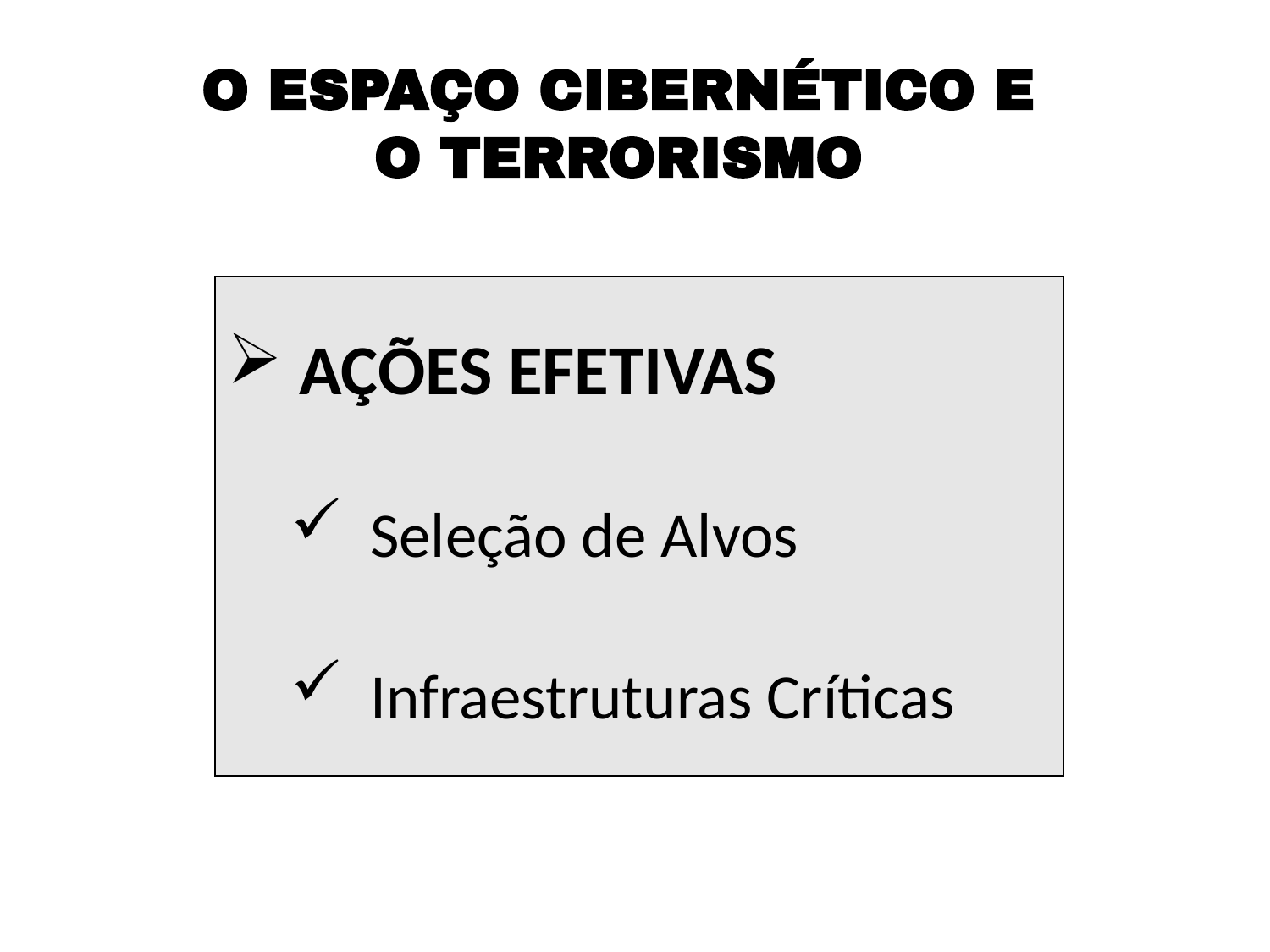

O ESPAÇO CIBERNÉTICO E
O TERRORISMO

 AÇÕES EFETIVAS
Seleção de Alvos
Infraestruturas Críticas